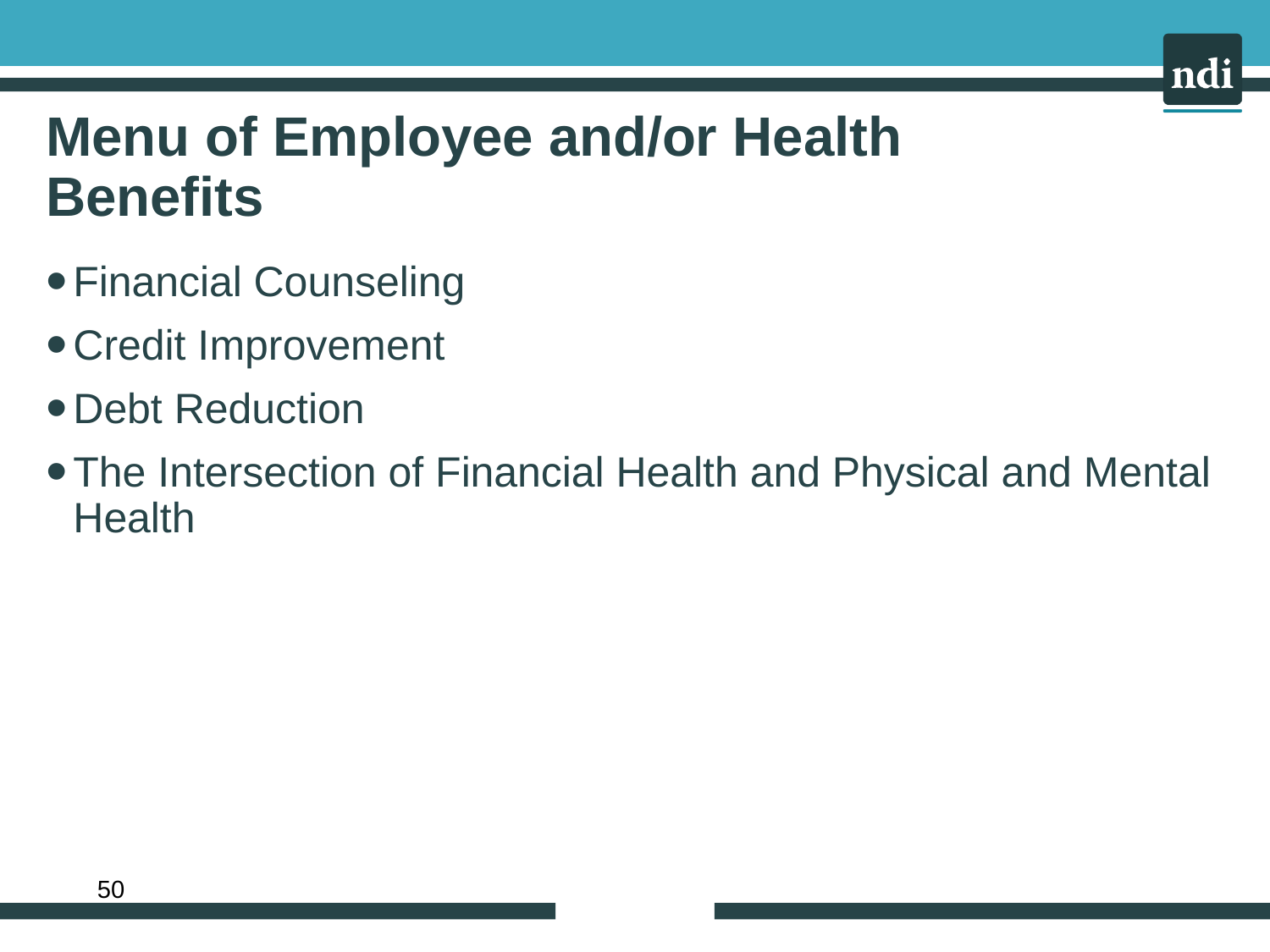

# Menu of Employee and/or Health Benefits
Financial Counseling
Credit Improvement
Debt Reduction
The Intersection of Financial Health and Physical and Mental Health
Slide 50